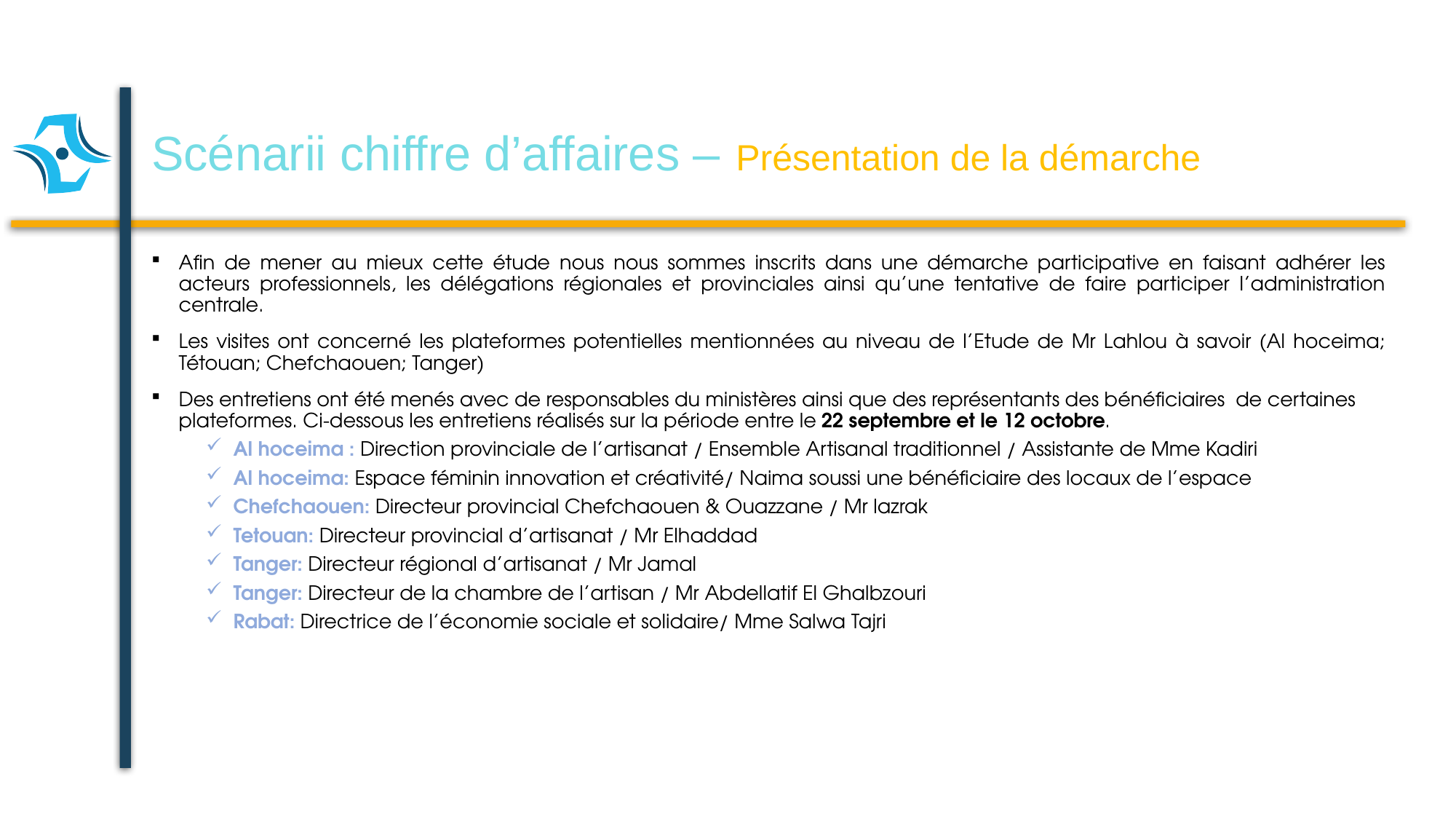

# Scénarii chiffre d’affaires – Présentation de la démarche
Afin de mener au mieux cette étude nous nous sommes inscrits dans une démarche participative en faisant adhérer les acteurs professionnels, les délégations régionales et provinciales ainsi qu’une tentative de faire participer l’administration centrale.
Les visites ont concerné les plateformes potentielles mentionnées au niveau de l’Etude de Mr Lahlou à savoir (Al hoceima; Tétouan; Chefchaouen; Tanger)
Des entretiens ont été menés avec de responsables du ministères ainsi que des représentants des bénéficiaires  de certaines plateformes. Ci-dessous les entretiens réalisés sur la période entre le 22 septembre et le 12 octobre.
Al hoceima : Direction provinciale de l’artisanat / Ensemble Artisanal traditionnel / Assistante de Mme Kadiri
Al hoceima: Espace féminin innovation et créativité/ Naima soussi une bénéficiaire des locaux de l’espace
Chefchaouen: Directeur provincial Chefchaouen & Ouazzane / Mr lazrak
Tetouan: Directeur provincial d’artisanat / Mr Elhaddad
Tanger: Directeur régional d’artisanat / Mr Jamal
Tanger: Directeur de la chambre de l’artisan / Mr Abdellatif El Ghalbzouri
Rabat: Directrice de l’économie sociale et solidaire/ Mme Salwa Tajri